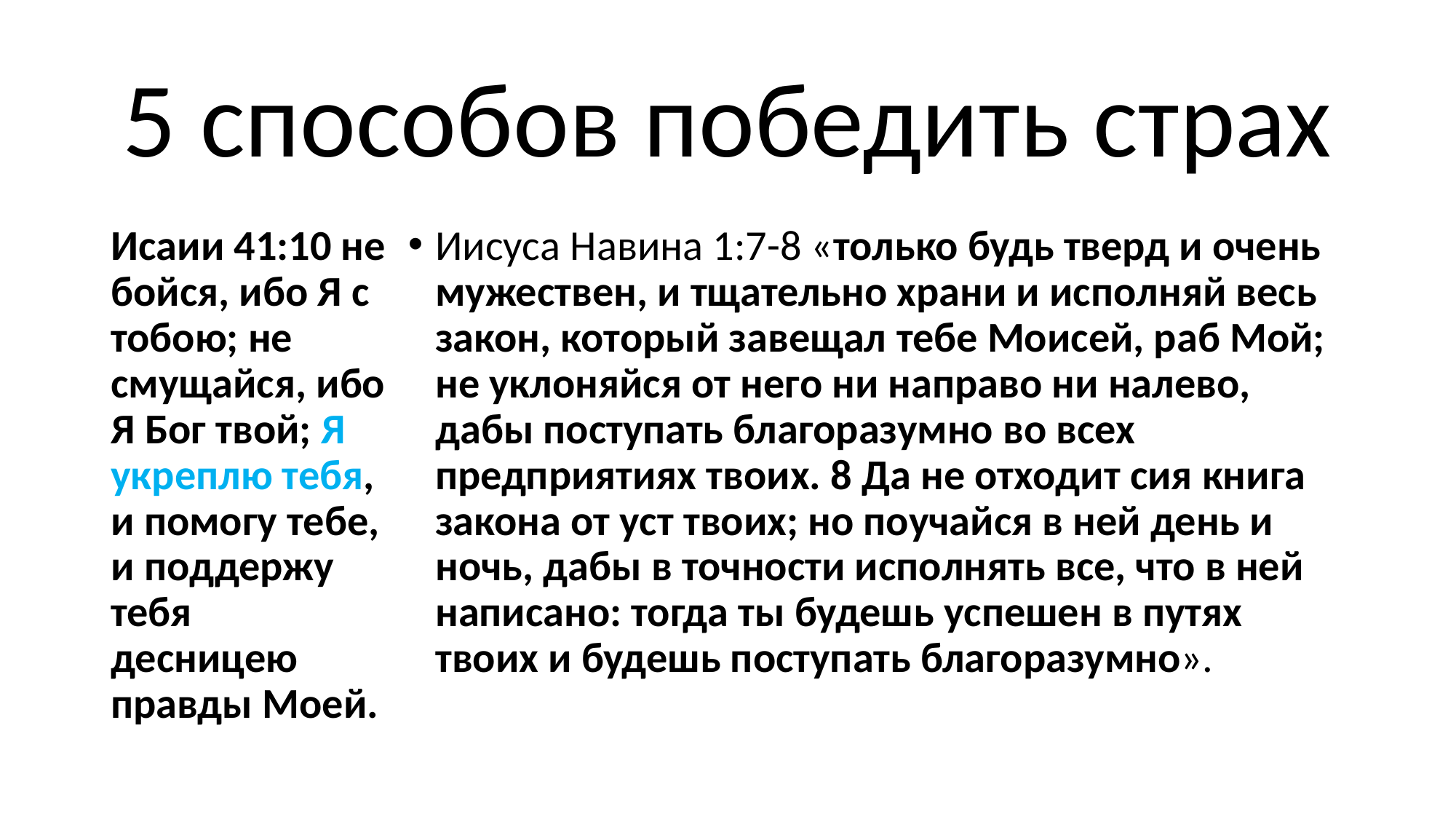

# 5 способов победить страх
Исаии 41:10 не бойся, ибо Я с тобою; не смущайся, ибо Я Бог твой; Я укреплю тебя, и помогу тебе, и поддержу тебя десницею правды Моей.
Иисуса Навина 1:7-8 «только будь тверд и очень мужествен, и тщательно храни и исполняй весь закон, который завещал тебе Моисей, раб Мой; не уклоняйся от него ни направо ни налево, дабы поступать благоразумно во всех предприятиях твоих. 8 Да не отходит сия книга закона от уст твоих; но поучайся в ней день и ночь, дабы в точности исполнять все, что в ней написано: тогда ты будешь успешен в путях твоих и будешь поступать благоразумно».